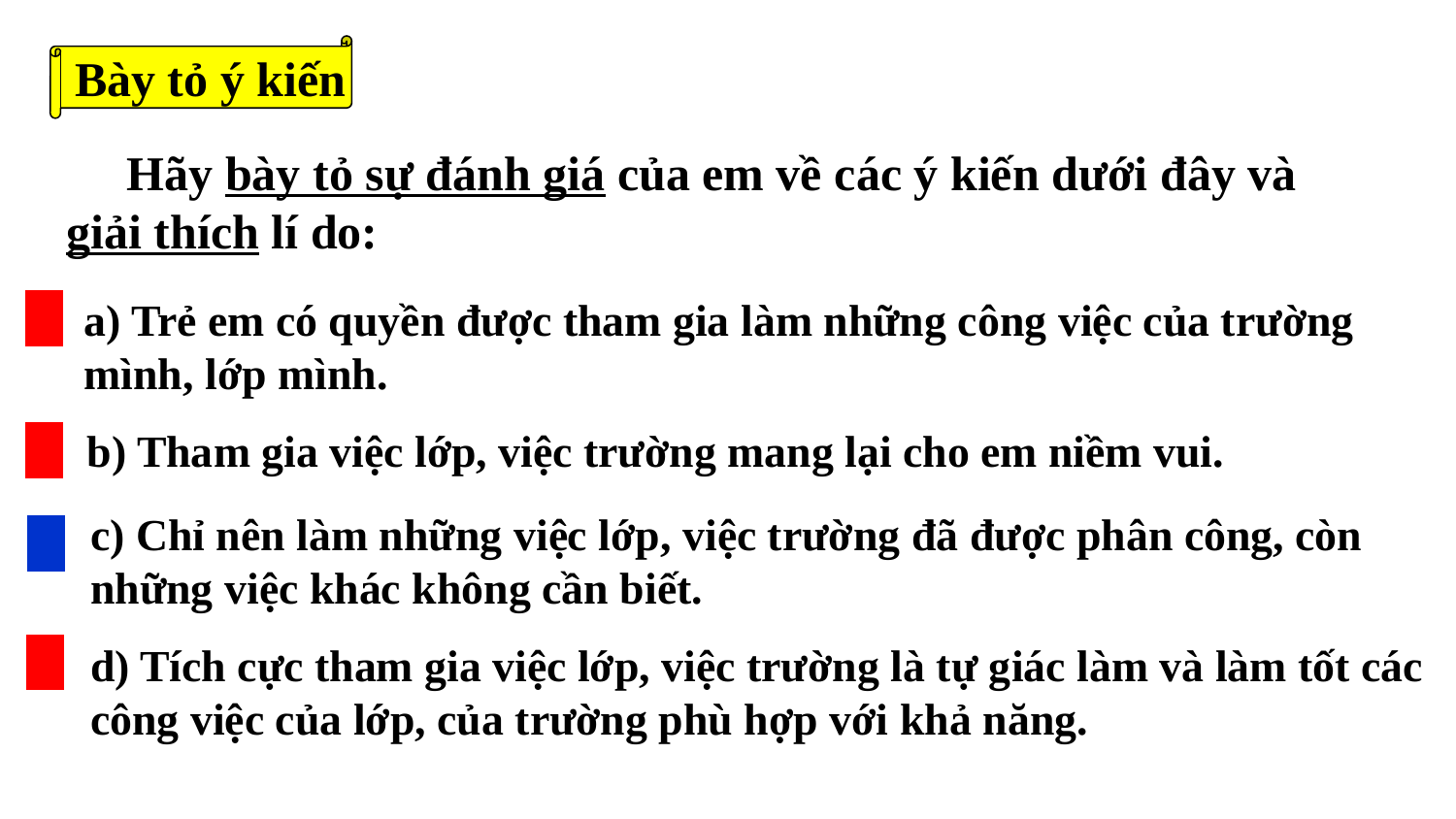

Bày tỏ ý kiến
     Hãy bày tỏ sự đánh giá của em về các ý kiến dưới đây và giải thích lí do:
a) Trẻ em có quyền được tham gia làm những công việc của trường mình, lớp mình.

b) Tham gia việc lớp, việc trường mang lại cho em niềm vui.

c) Chỉ nên làm những việc lớp, việc trường đã được phân công, còn những việc khác không cần biết.

d) Tích cực tham gia việc lớp, việc trường là tự giác làm và làm tốt các công việc của lớp, của trường phù hợp với khả năng.